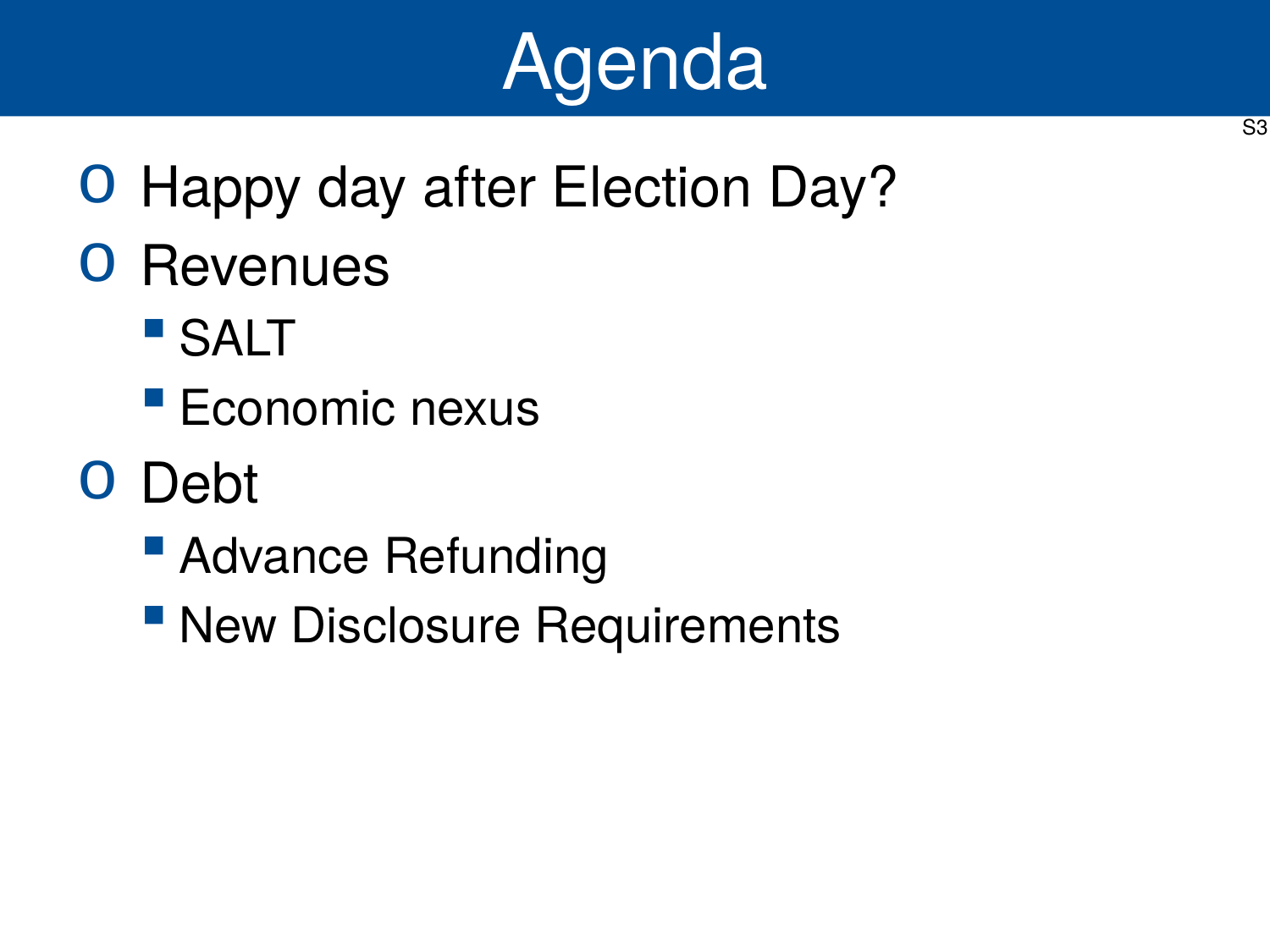

# Agenda
S3
Happy day after Election Day?
Revenues
SALT
Economic nexus
Debt
Advance Refunding
New Disclosure Requirements